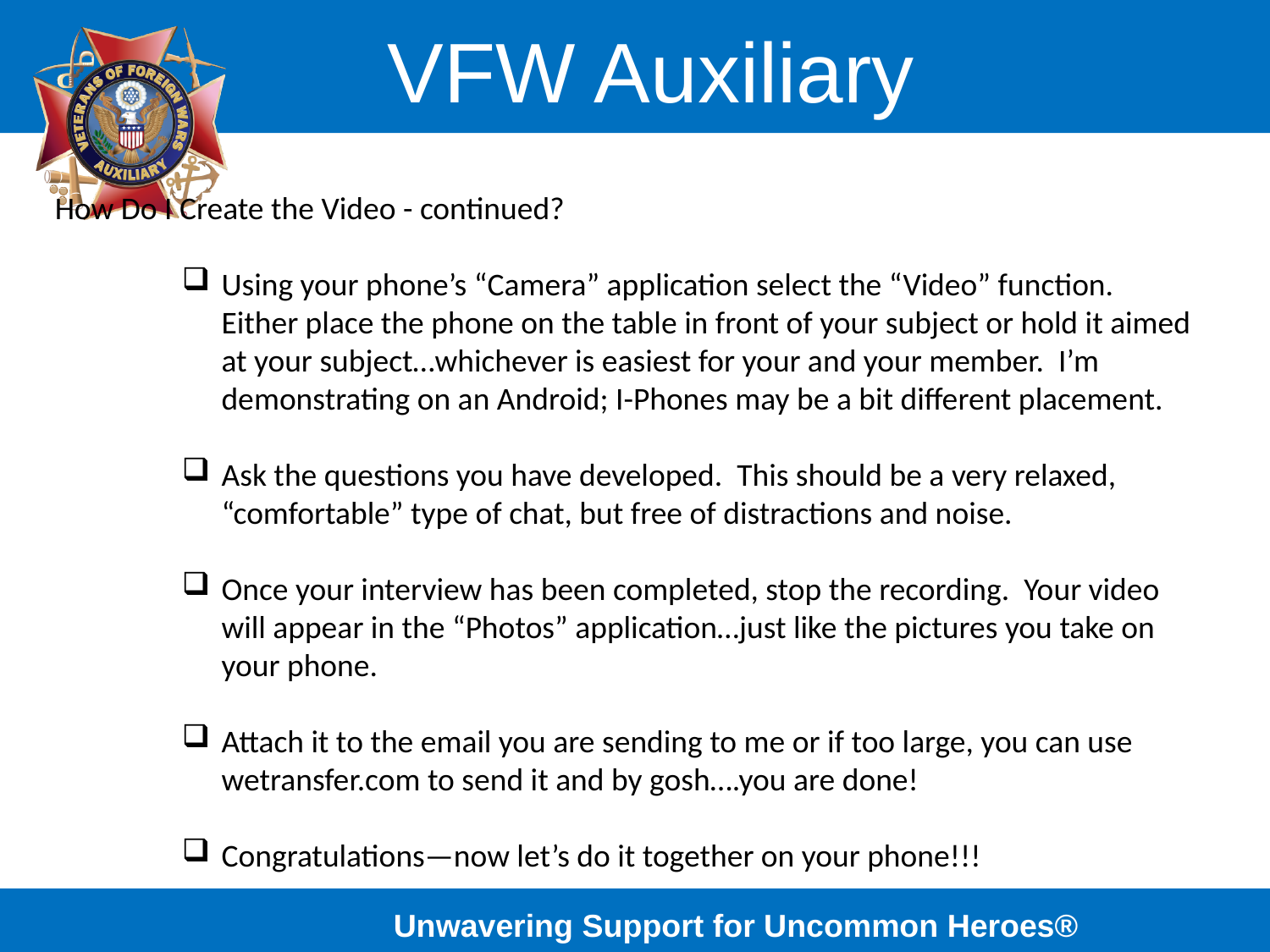

How Do I Create the Video - continued?

Using your phone’s “Camera” application select the “Video” function.  Either place the phone on the table in front of your subject or hold it aimed at your subject…whichever is easiest for your and your member.  I’m demonstrating on an Android; I-Phones may be a bit different placement.

Ask the questions you have developed.  This should be a very relaxed, “comfortable” type of chat, but free of distractions and noise.

Once your interview has been completed, stop the recording.  Your video will appear in the “Photos” application…just like the pictures you take on your phone.

Attach it to the email you are sending to me or if too large, you can use wetransfer.com to send it and by gosh….you are done!

Congratulations—now let’s do it together on your phone!!!